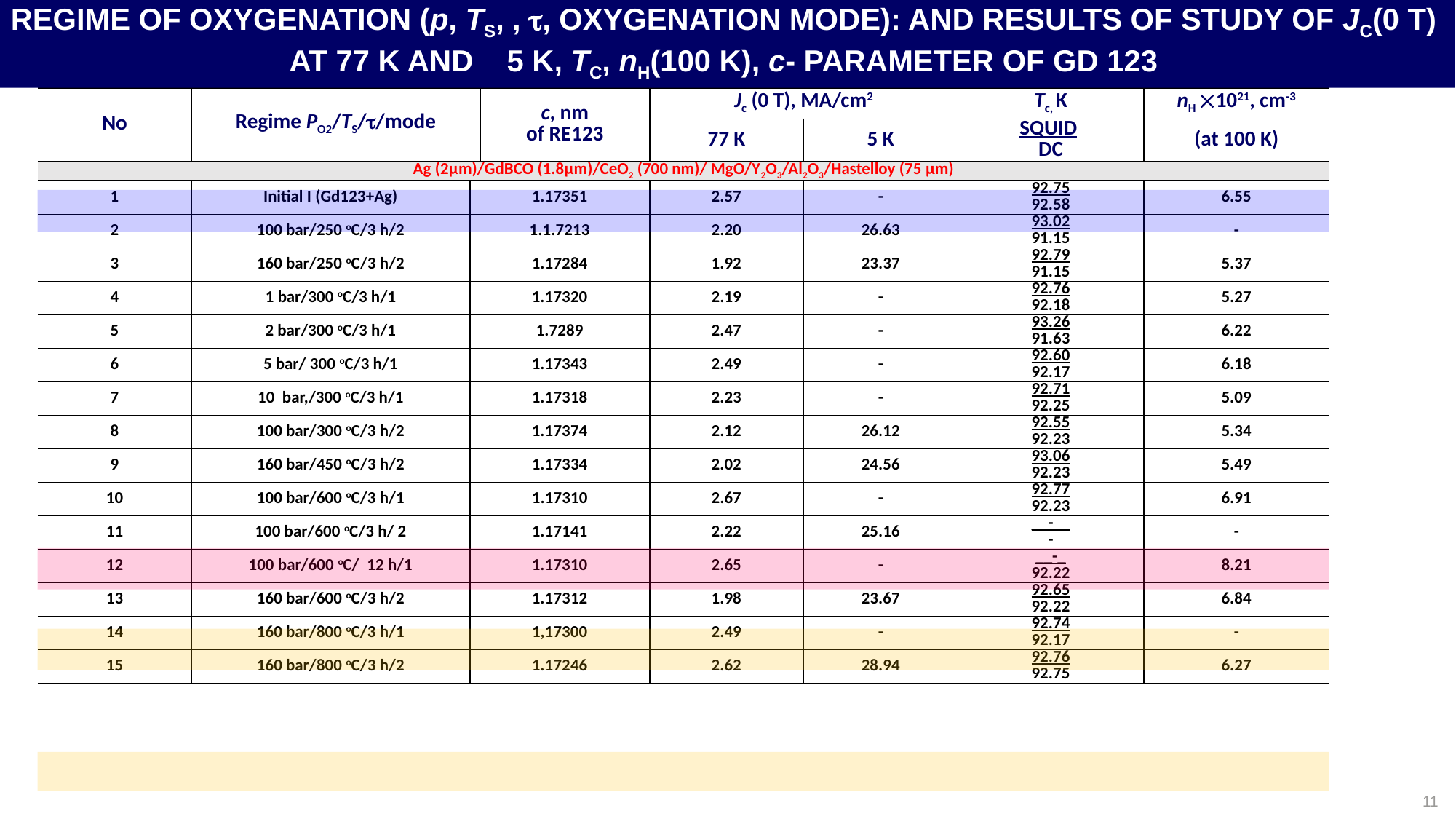

Regime of Oxygenation (p, Ts, , τ, Oxygenation Mode): and Results of Study of Jc(0 T) at 77 K and    5 K, Tc, nH(100 K), c- parameter of Gd 123
| No | Regime PO2/TS/τ/mode |  | c, nm of RE123 | Jc (0 T), MA/cm2 |  | Tc, K | nH ×1021, cm-3 |
| --- | --- | --- | --- | --- | --- | --- | --- |
|  |  |  |  | 77 K | 5 K | SQUID DС | (at 100 K) |
| Ag (2μm)/GdBCO (1.8μm)/CeO2 (700 nm)/ MgO/Y2O3/Al2O3/Hastelloy (75 μm) |  |  |  |  |  |  |  |
| 1 | Initial I (Gd123+Ag) | 1.17351 |  | 2.57 | - | 92.75 92.58 | 6.55 |
| 2 | 100 bar/250 oC/3 h/2 | 1.1.7213 |  | 2.20 | 26.63 | 93.02 91.15 | - |
| 3 | 160 bar/250 oC/3 h/2 | 1.17284 |  | 1.92 | 23.37 | 92.79 91.15 | 5.37 |
| 4 | 1 bar/300 oC/3 h/1 | 1.17320 |  | 2.19 | - | 92.76 92.18 | 5.27 |
| 5 | 2 bar/300 oC/3 h/1 | 1.7289 |  | 2.47 | - | 93.26 91.63 | 6.22 |
| 6 | 5 bar/ 300 oC/3 h/1 | 1.17343 |  | 2.49 | - | 92.60 92.17 | 6.18 |
| 7 | 10 bar,/300 oC/3 h/1 | 1.17318 |  | 2.23 | - | 92.71 92.25 | 5.09 |
| 8 | 100 bar/300 oC/3 h/2 | 1.17374 |  | 2.12 | 26.12 | 92.55 92.23 | 5.34 |
| 9 | 160 bar/450 oC/3 h/2 | 1.17334 |  | 2.02 | 24.56 | 93.06 92.23 | 5.49 |
| 10 | 100 bar/600 oC/3 h/1 | 1.17310 |  | 2.67 | - | 92.77 92.23 | 6.91 |
| 11 | 100 bar/600 oC/3 h/ 2 | 1.17141 |  | 2.22 | 25.16 | \_\_-\_\_ - | - |
| 12 | 100 bar/600 oC/ 12 h/1 | 1.17310 |  | 2.65 | - | \_\_-\_ 92.22 | 8.21 |
| 13 | 160 bar/600 oC/3 h/2 | 1.17312 |  | 1.98 | 23.67 | 92.65 92.22 | 6.84 |
| 14 | 160 bar/800 oC/3 h/1 | 1,17300 |  | 2.49 | - | 92.74 92.17 | - |
| 15 | 160 bar/800 oC/3 h/2 | 1.17246 |  | 2.62 | 28.94 | 92.76 92.75 | 6.27 |

11